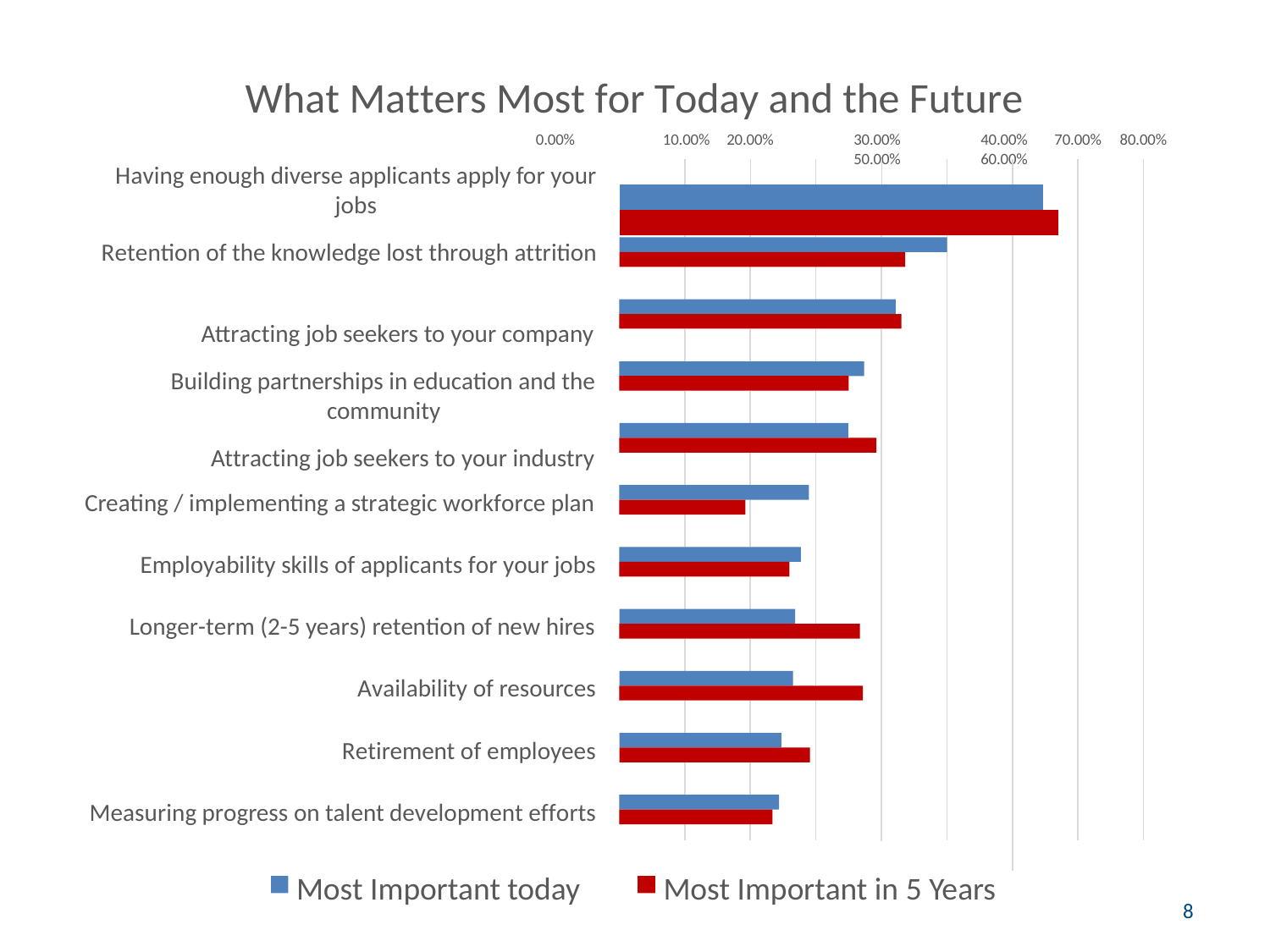

# What Matters Most for Today and the Future
0.00%	10.00%
Having enough diverse applicants apply for your jobs
Retention of the knowledge lost through attrition
20.00%	30.00%	40.00%	50.00%	60.00%
70.00%
80.00%
|  |  |  |  |  |  |  |  |
| --- | --- | --- | --- | --- | --- | --- | --- |
|  |  |  |  |  |  |  |  |
|  |  |  |  |  |  |  |  |
|  |  |  |  |  |  |  |  |

Attracting job seekers to your company Building partnerships in education and the
community
Attracting job seekers to your industry

Creating / implementing a strategic workforce plan

Employability skills of applicants for your jobs

Longer-term (2-5 years) retention of new hires

Availability of resources

Retirement of employees

Measuring progress on talent development efforts

Most Important today
Most Important in 5 Years

8